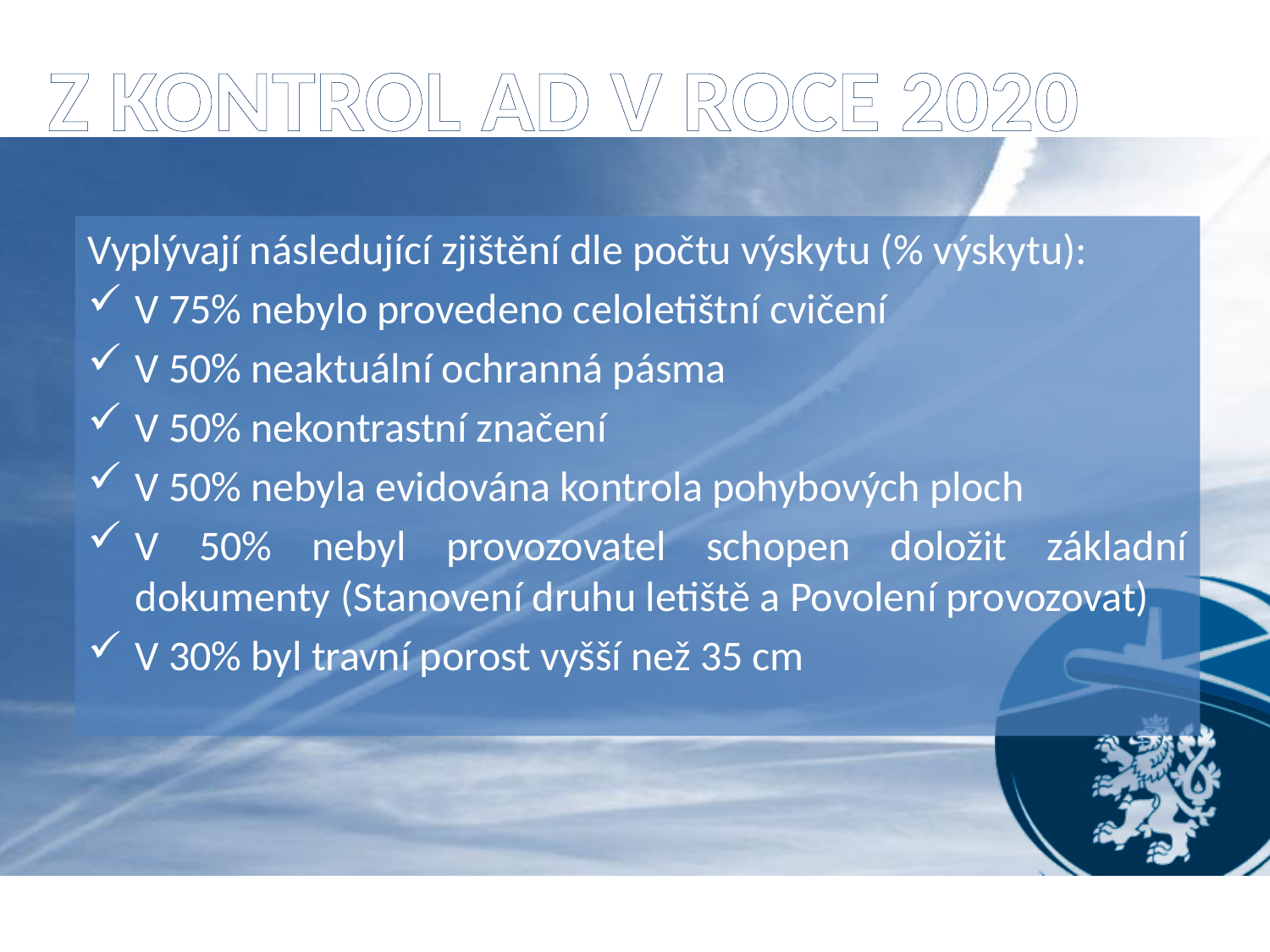

# Z kontrol AD v roce 2020
Vyplývají následující zjištění dle počtu výskytu (% výskytu):
V 75% nebylo provedeno celoletištní cvičení
V 50% neaktuální ochranná pásma
V 50% nekontrastní značení
V 50% nebyla evidována kontrola pohybových ploch
V 50% nebyl provozovatel schopen doložit základní dokumenty (Stanovení druhu letiště a Povolení provozovat)
V 30% byl travní porost vyšší než 35 cm